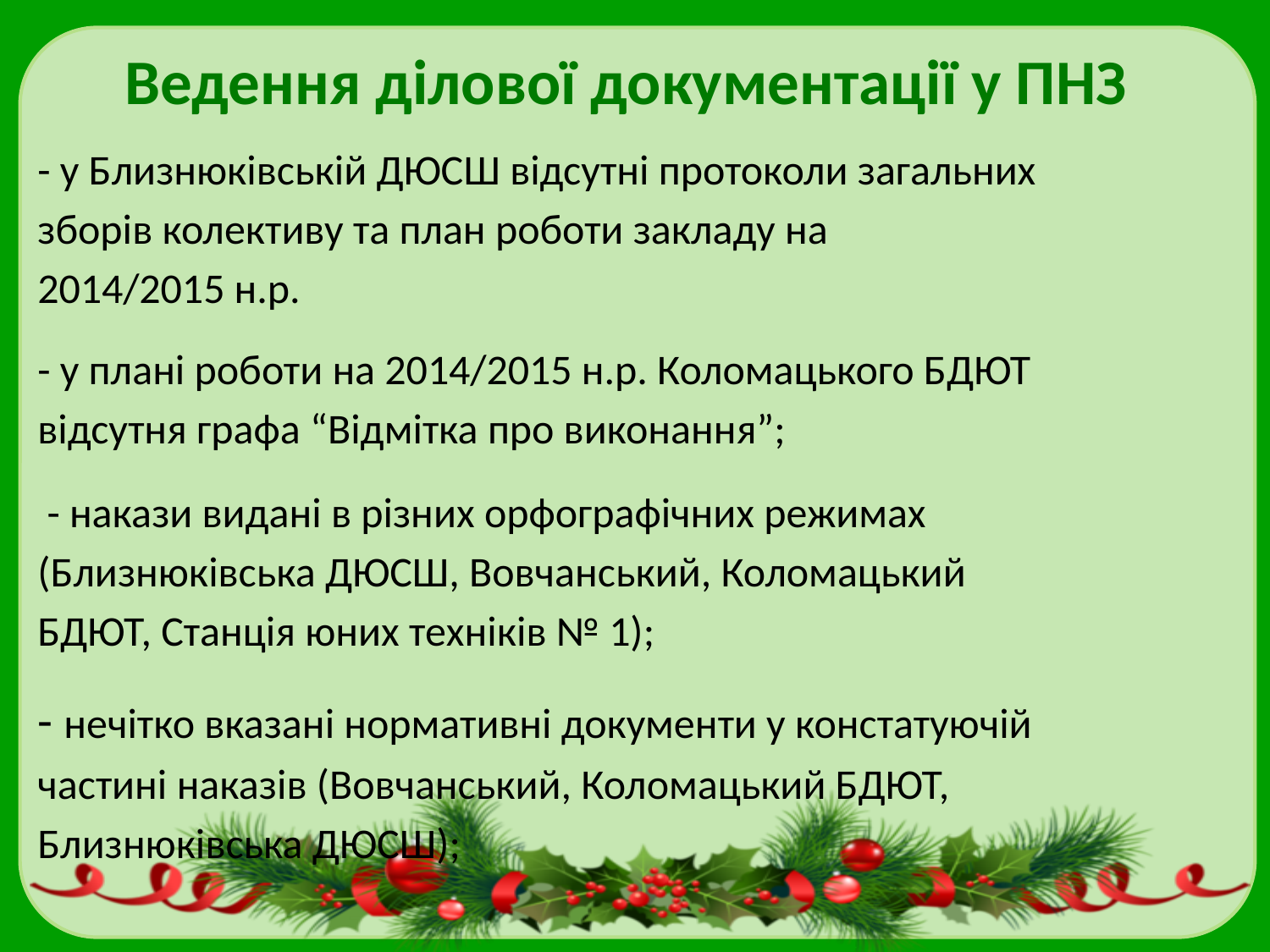

Ведення ділової документації у ПНЗ
- у Близнюківській ДЮСШ відсутні протоколи загальних
зборів колективу та план роботи закладу на
2014/2015 н.р.

- у плані роботи на 2014/2015 н.р. Коломацького БДЮТ
відсутня графа “Відмітка про виконання”;

 - накази видані в різних орфографічних режимах
(Близнюківська ДЮСШ, Вовчанський, Коломацький
БДЮТ, Станція юних техніків № 1);

- нечітко вказані нормативні документи у констатуючій
частині наказів (Вовчанський, Коломацький БДЮТ,
Близнюківська ДЮСШ);